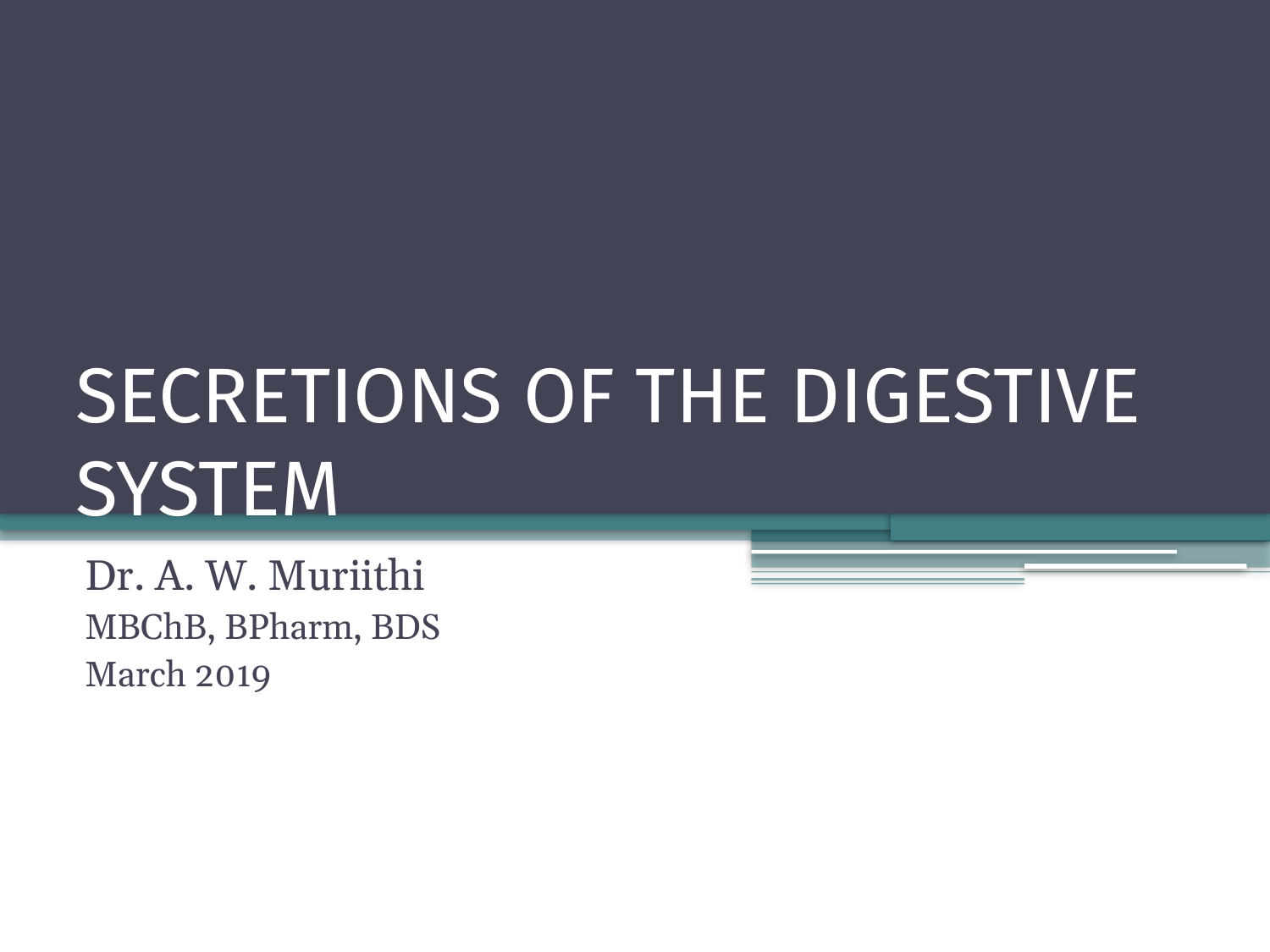

# SECRETIONS OF THE DIGESTIVE SYSTEM
Dr. A. W. Muriithi
MBChB, BPharm, BDS
March 2019